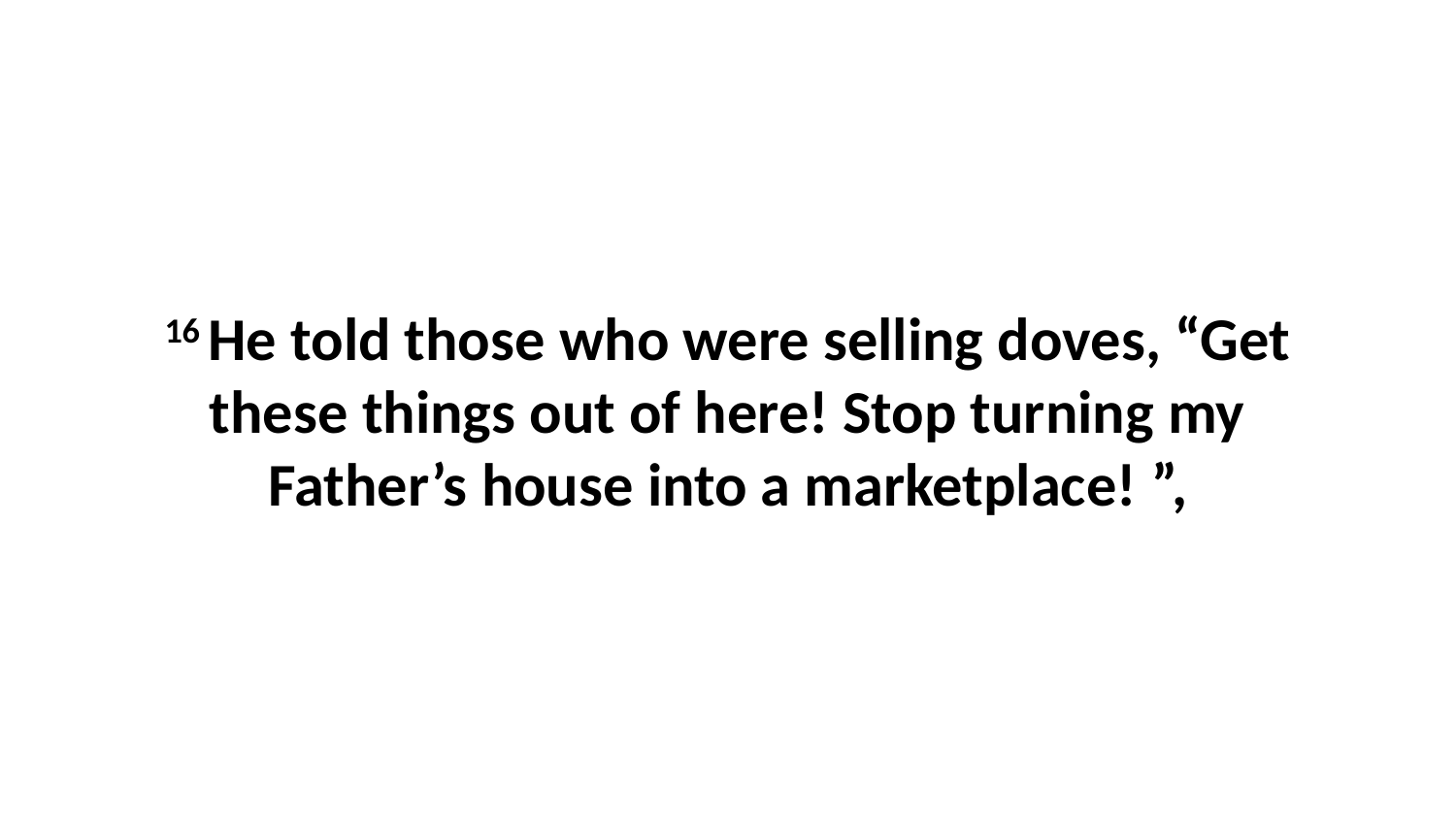

16 He told those who were selling doves, “Get these things out of here! Stop turning my Father’s house into a marketplace! ”,